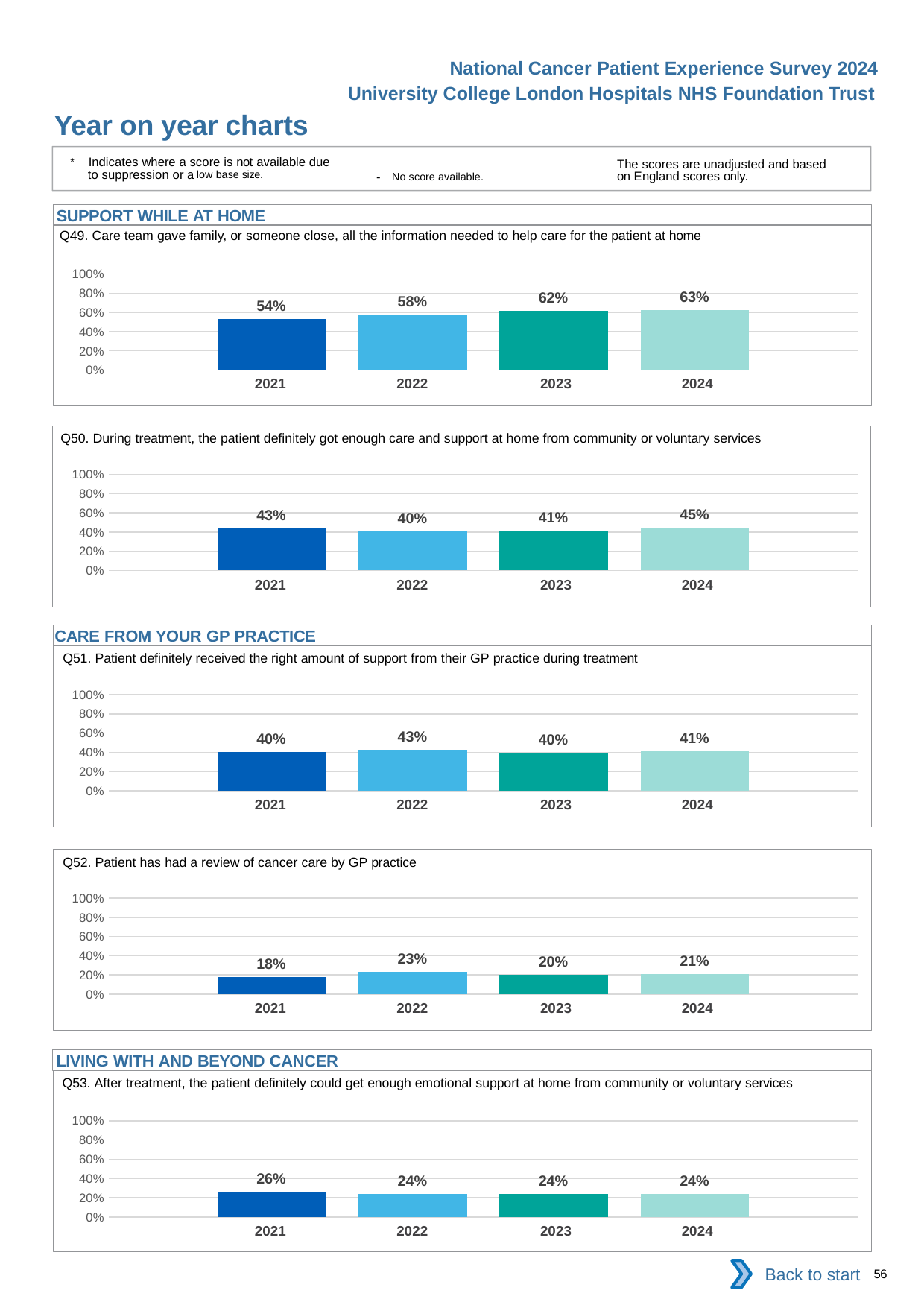

National Cancer Patient Experience Survey 2024
University College London Hospitals NHS Foundation Trust
Year on year charts

*  Indicates where a score is not available due to suppression or a low base size.
The scores are unadjusted and based on England scores only.
- No score available.
SUPPORT WHILE AT HOME
Q49. Care team gave family, or someone close, all the information needed to help care for the patient at home

### Chart

| Category | 2021 | 2022 | 2023 | 2024 |
|---|---|---|---|---|
| Category 1 | 0.5353805 | 0.5801953 | 0.6198347 | 0.6268817 |
| 2021 | 2022 | 2023 | 2024 |
| --- | --- | --- | --- |
Q50. During treatment, the patient definitely got enough care and support at home from community or voluntary services

### Chart

| Category | 2021 | 2022 | 2023 | 2024 |
|---|---|---|---|---|
| Category 1 | 0.4346076 | 0.4042553 | 0.4116379 | 0.4466192 |
| 2021 | 2022 | 2023 | 2024 |
| --- | --- | --- | --- |
CARE FROM YOUR GP PRACTICE
Q51. Patient definitely received the right amount of support from their GP practice during treatment

### Chart

| Category | 2021 | 2022 | 2023 | 2024 |
|---|---|---|---|---|
| Category 1 | 0.4043887 | 0.4253247 | 0.3964111 | 0.4114365 |
| 2021 | 2022 | 2023 | 2024 |
| --- | --- | --- | --- |
Q52. Patient has had a review of cancer care by GP practice

### Chart

| Category | 2021 | 2022 | 2023 | 2024 |
|---|---|---|---|---|
| Category 1 | 0.1770736 | 0.2303969 | 0.204501 | 0.2108194 |
| 2021 | 2022 | 2023 | 2024 |
| --- | --- | --- | --- |
LIVING WITH AND BEYOND CANCER
Q53. After treatment, the patient definitely could get enough emotional support at home from community or voluntary services

### Chart

| Category | 2021 | 2022 | 2023 | 2024 |
|---|---|---|---|---|
| Category 1 | 0.2625 | 0.2355072 | 0.2401434 | 0.24 |
| 2021 | 2022 | 2023 | 2024 |
| --- | --- | --- | --- |
Back to start

56